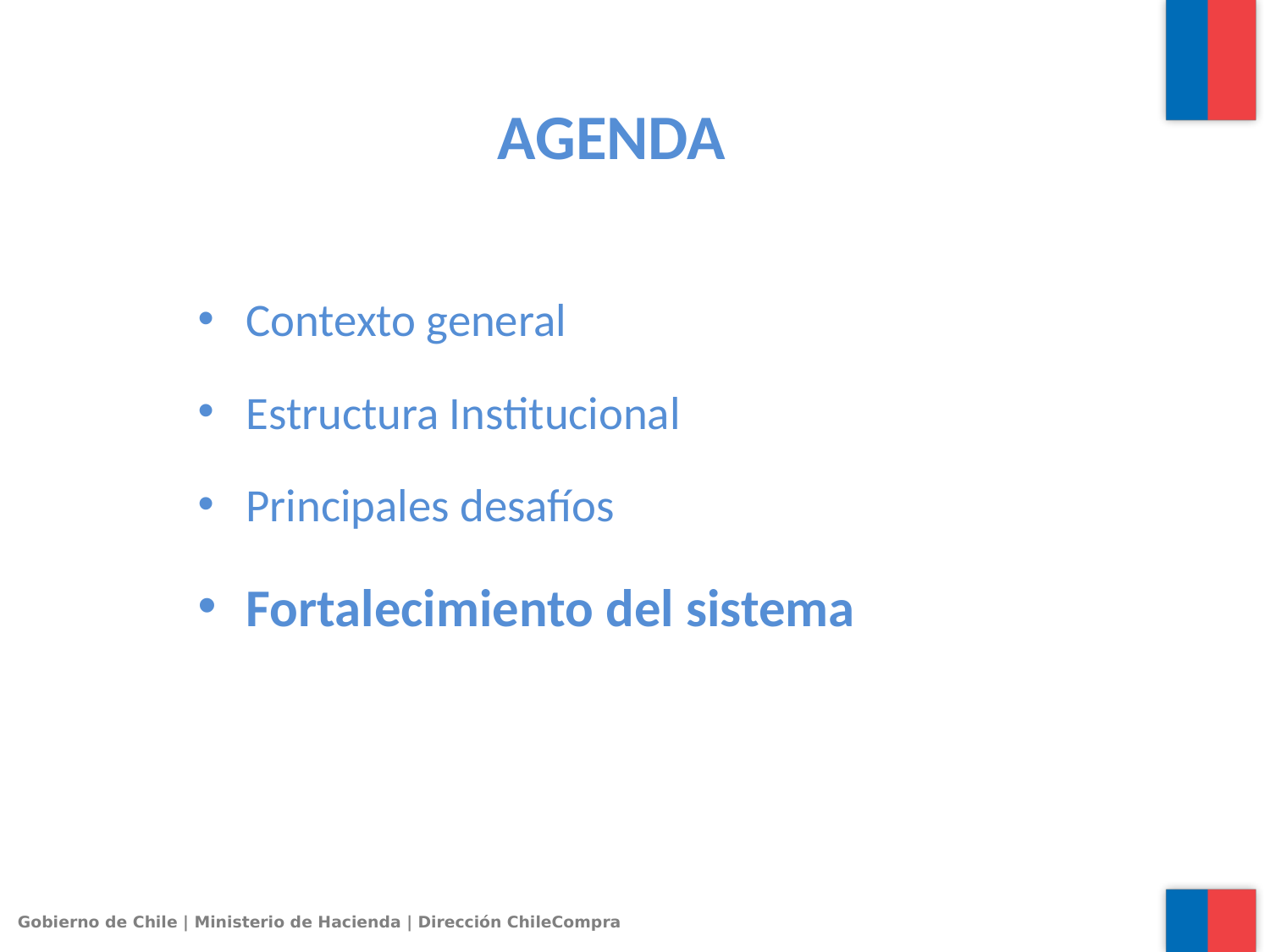

AGENDA
Contexto general
Estructura Institucional
Principales desafíos
Fortalecimiento del sistema